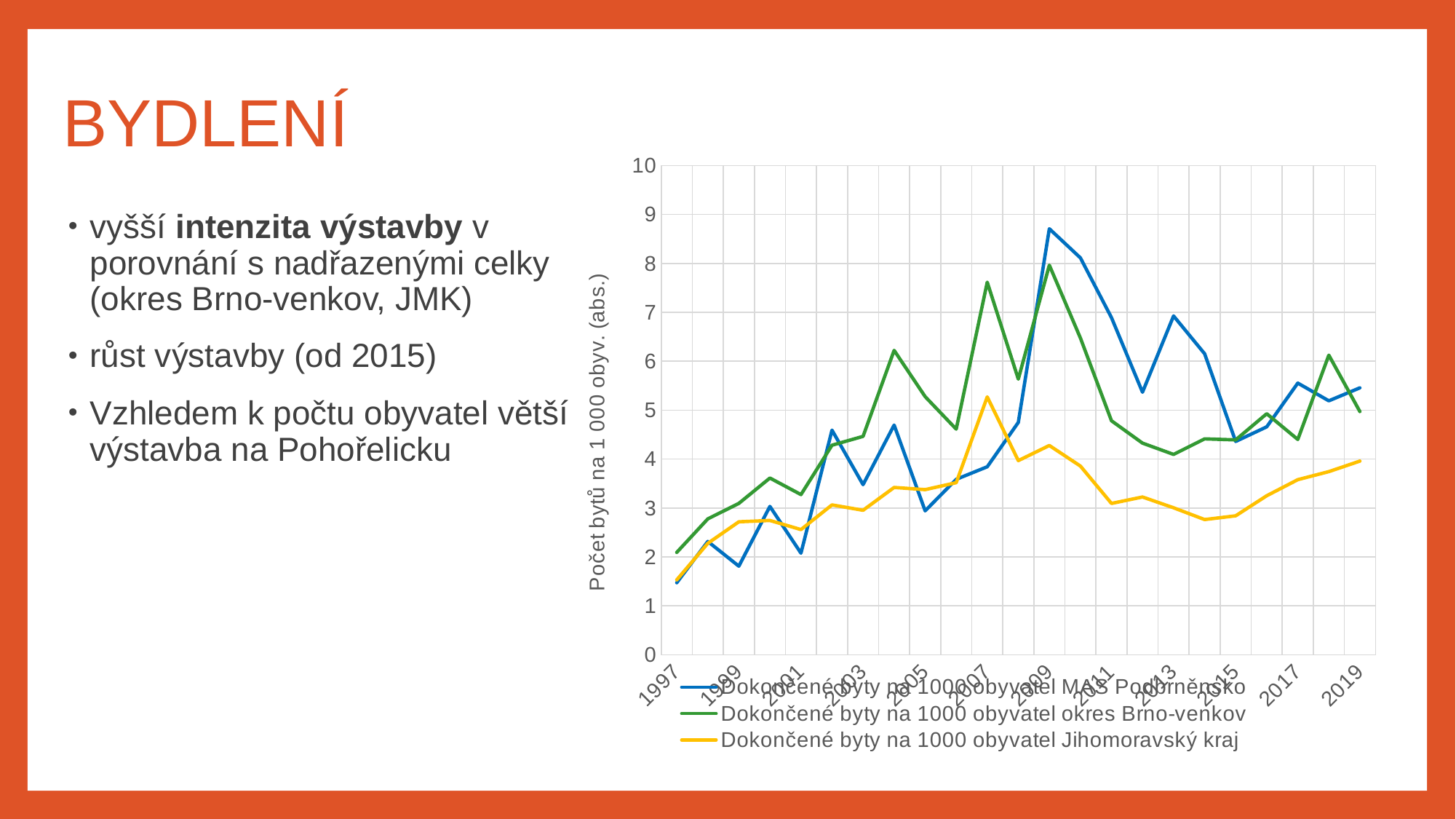

# BYDLENÍ

### Chart

| Category | Dokončené byty na 1000 obyvatel MAS Podbrněnsko | Dokončené byty na 1000 obyvatel okres Brno-venkov | Dokončené byty na 1000 obyvatel Jihomoravský kraj |
|---|---|---|---|
| 1997 | 1.4727934875749786 | 2.0929524582677965 | 1.5315374651474238 |
| 1998 | 2.317527970165157 | 2.7789181166514036 | 2.27821053722893 |
| 1999 | 1.8116424670307714 | 3.094845698038673 | 2.718746070699708 |
| 2000 | 3.0332863262645344 | 3.6132108019947933 | 2.7457189503921327 |
| 2001 | 2.0773410035155004 | 3.274652068217752 | 2.559375647514035 |
| 2002 | 4.592879709029124 | 4.284766446124177 | 3.0638478434504792 |
| 2003 | 3.4774361811428123 | 4.465461584166906 | 2.953936057439625 |
| 2004 | 4.6960605270023486 | 6.222388528112401 | 3.4205810001949786 |
| 2005 | 2.9426317022994195 | 5.277136059085488 | 3.375921610675556 |
| 2006 | 3.586931094533829 | 4.613162357051915 | 3.5185680619974344 |
| 2007 | 3.843314922751915 | 7.615873729835824 | 5.272091844697308 |
| 2008 | 4.750772943216952 | 5.635677163409433 | 3.9689804087709843 |
| 2009 | 8.70791381144398 | 7.963804508508827 | 4.278862350526349 |
| 2010 | 8.113193714718605 | 6.475868041886466 | 3.85743261617766 |
| 2011 | 6.892425511547207 | 4.784480462564346 | 3.093509203790063 |
| 2012 | 5.3681162150071815 | 4.3274691254486815 | 3.2259444658366494 |
| 2013 | 6.926205694363742 | 4.095307242951848 | 3.0049278766030985 |
| 2014 | 6.153494223950589 | 4.414752121755204 | 2.7641997761015236 |
| 2015 | 4.361976223839442 | 4.39364454208099 | 2.840790621476139 |
| 2016 | 4.660289428501349 | 4.928348337313981 | 3.2515787080552285 |
| 2017 | 5.554331055763721 | 4.40194085574094 | 3.580100523407992 |
| 2018 | 5.192085342175876 | 6.124926923595808 | 3.7443155362572167 |
| 2019 | 5.457290767903365 | 4.972356015348866 | 3.9589291511918314 |
vyšší intenzita výstavby v porovnání s nadřazenými celky (okres Brno-venkov, JMK)
růst výstavby (od 2015)
Vzhledem k počtu obyvatel větší výstavba na Pohořelicku